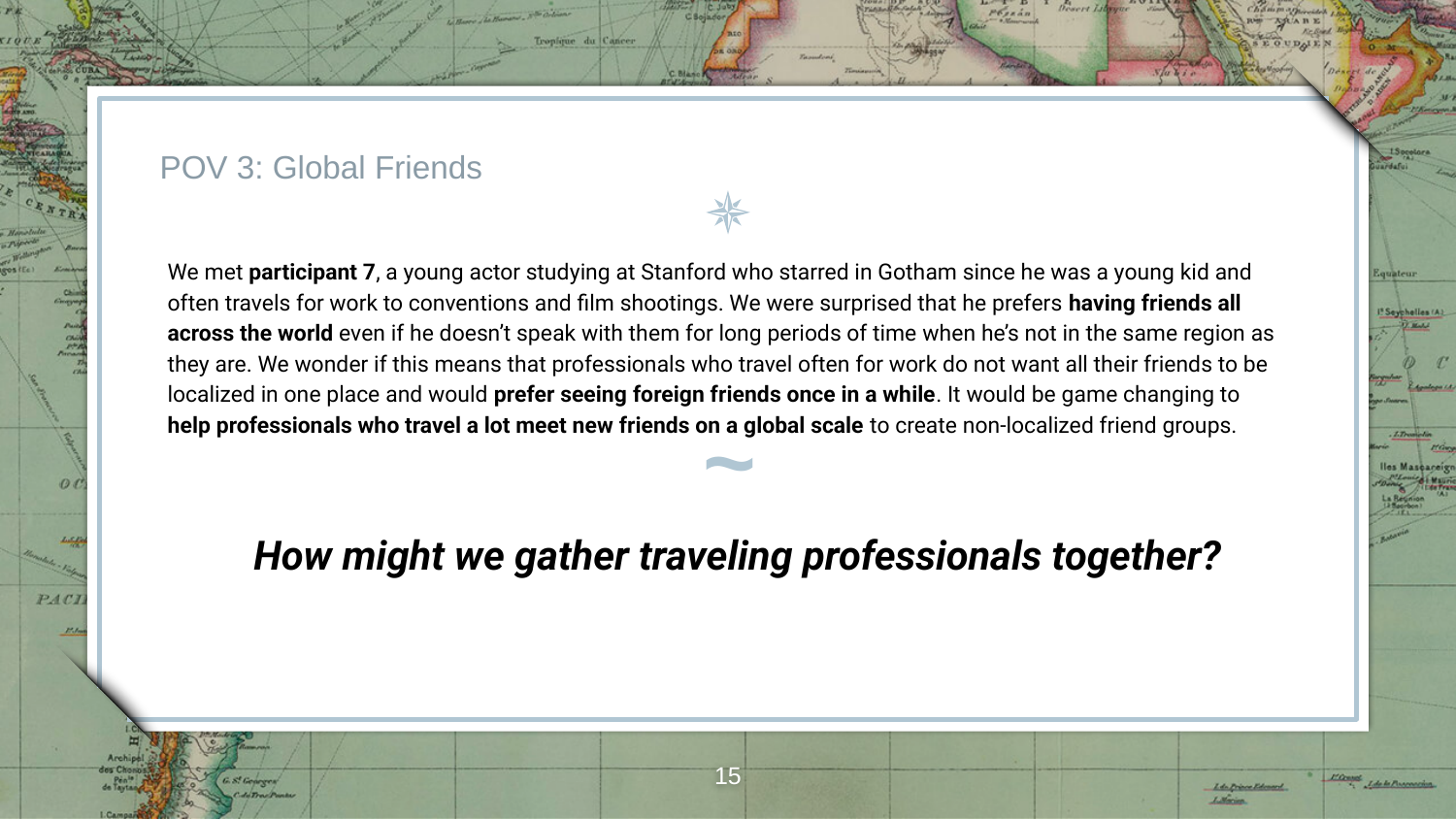

# POV 3: Global Friends
We met participant 7, a young actor studying at Stanford who starred in Gotham since he was a young kid and often travels for work to conventions and film shootings. We were surprised that he prefers having friends all across the world even if he doesn’t speak with them for long periods of time when he’s not in the same region as they are. We wonder if this means that professionals who travel often for work do not want all their friends to be localized in one place and would prefer seeing foreign friends once in a while. It would be game changing to help professionals who travel a lot meet new friends on a global scale to create non-localized friend groups.

~
How might we gather traveling professionals together?

15